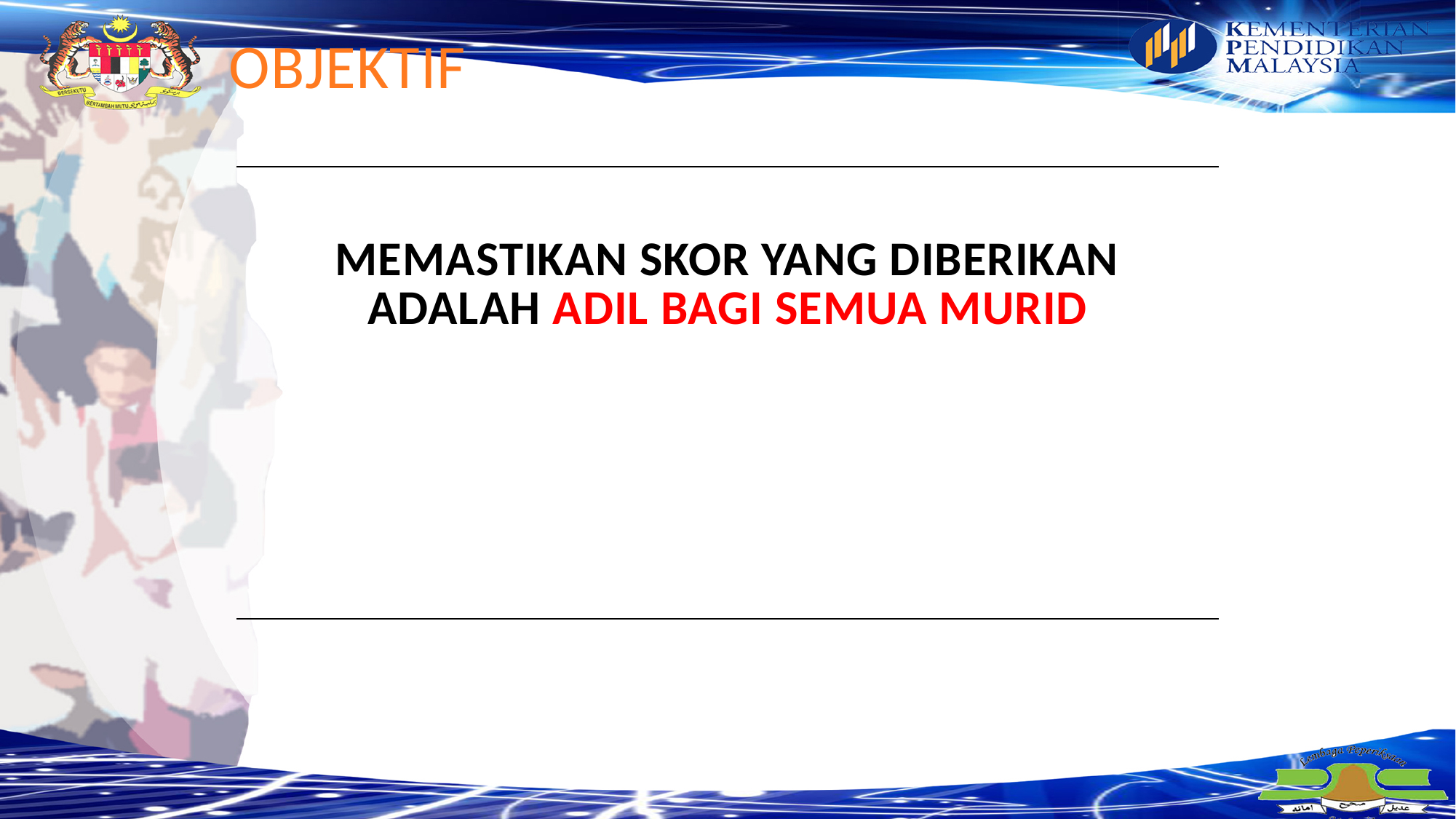

OBJEKTIF
| MEMASTIKAN SKOR YANG DIBERIKAN ADALAH ADIL BAGI SEMUA MURID |
| --- |